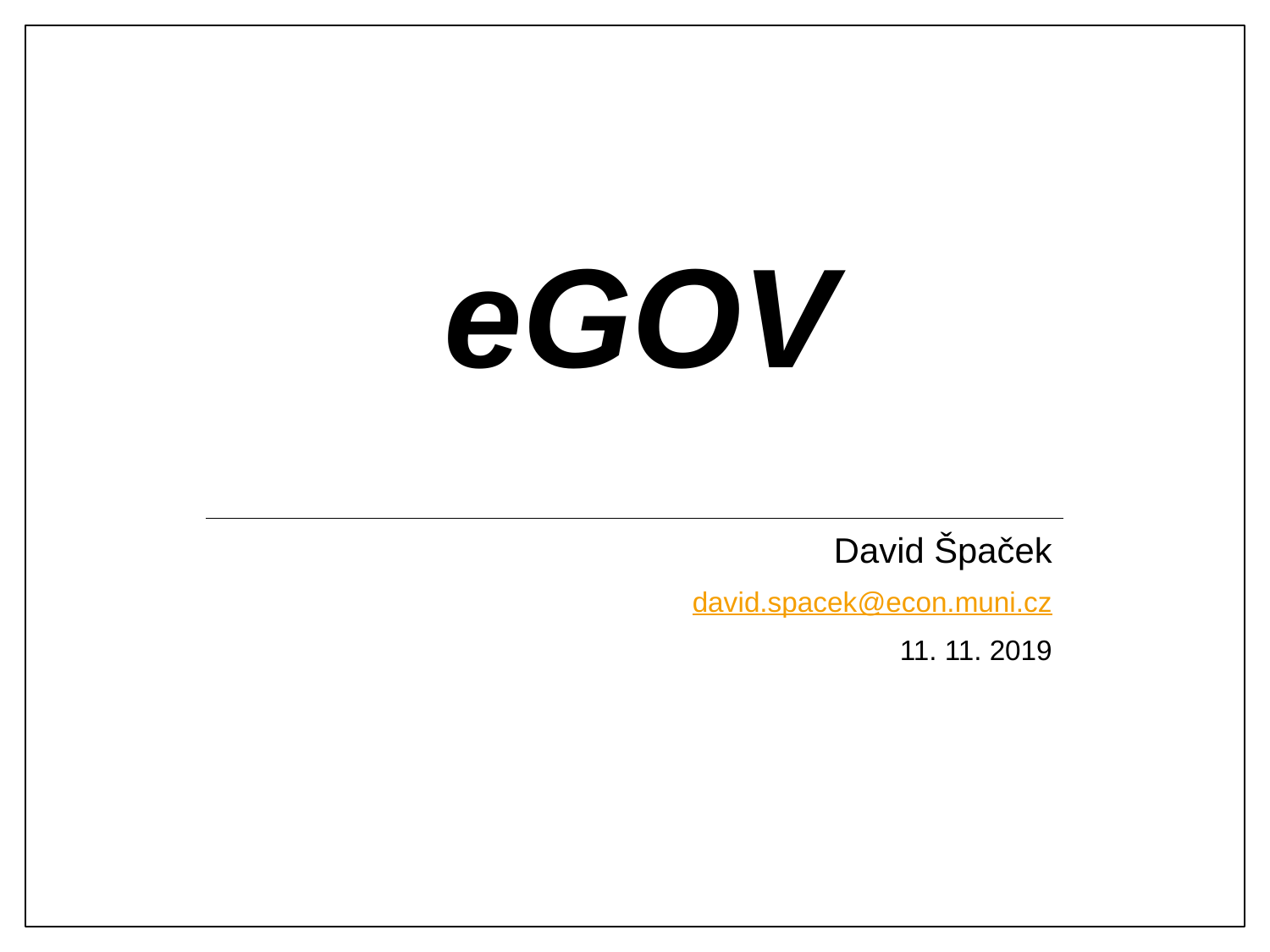

# eGov
David Špaček
david.spacek@econ.muni.cz
11. 11. 2019